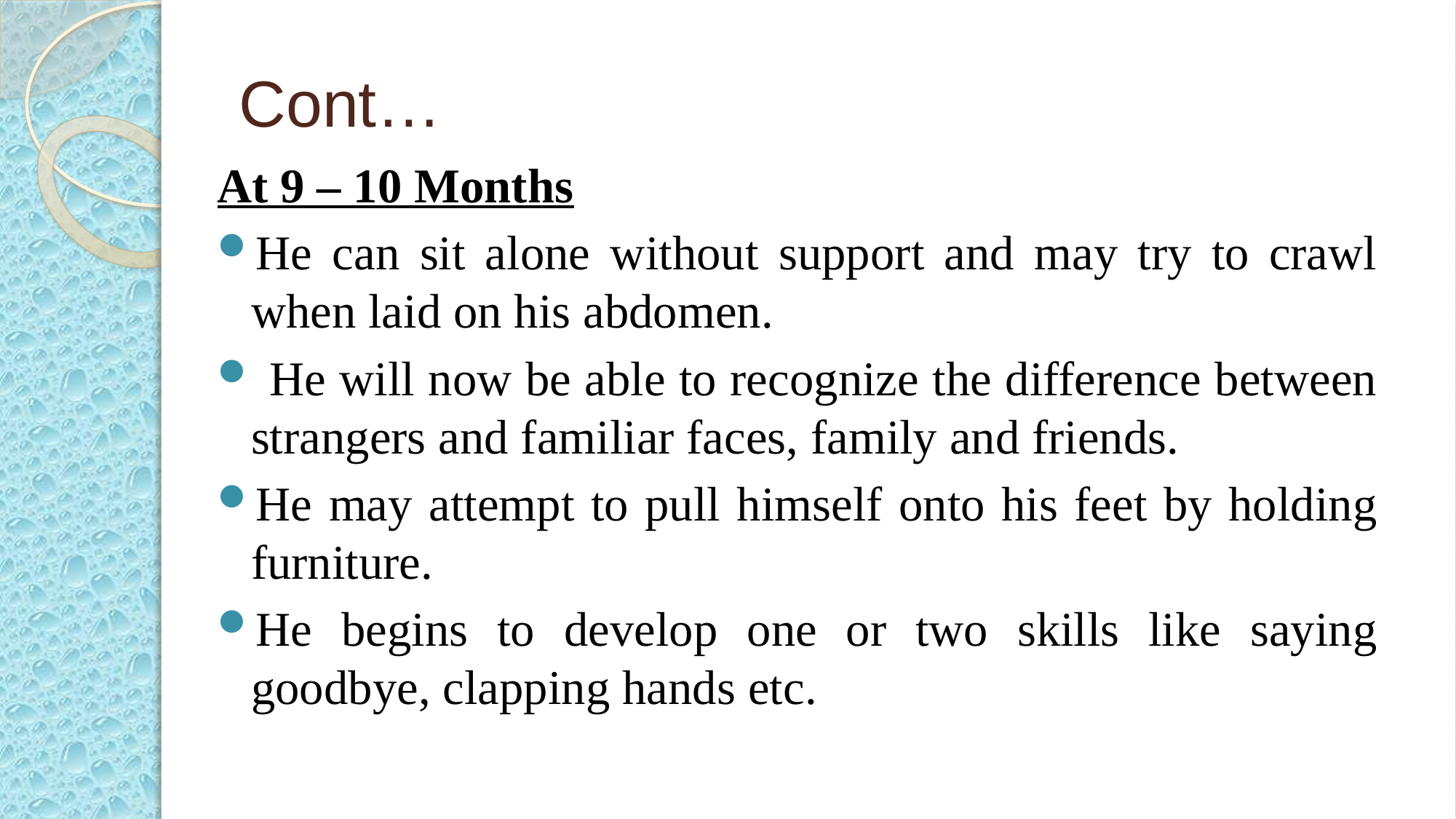

# Cont…
At 9 – 10 Months
He can sit alone without support and may try to crawl when laid on his abdomen.
 He will now be able to recognize the difference between strangers and familiar faces, family and friends.
He may attempt to pull himself onto his feet by holding furniture.
He begins to develop one or two skills like saying goodbye, clapping hands etc.